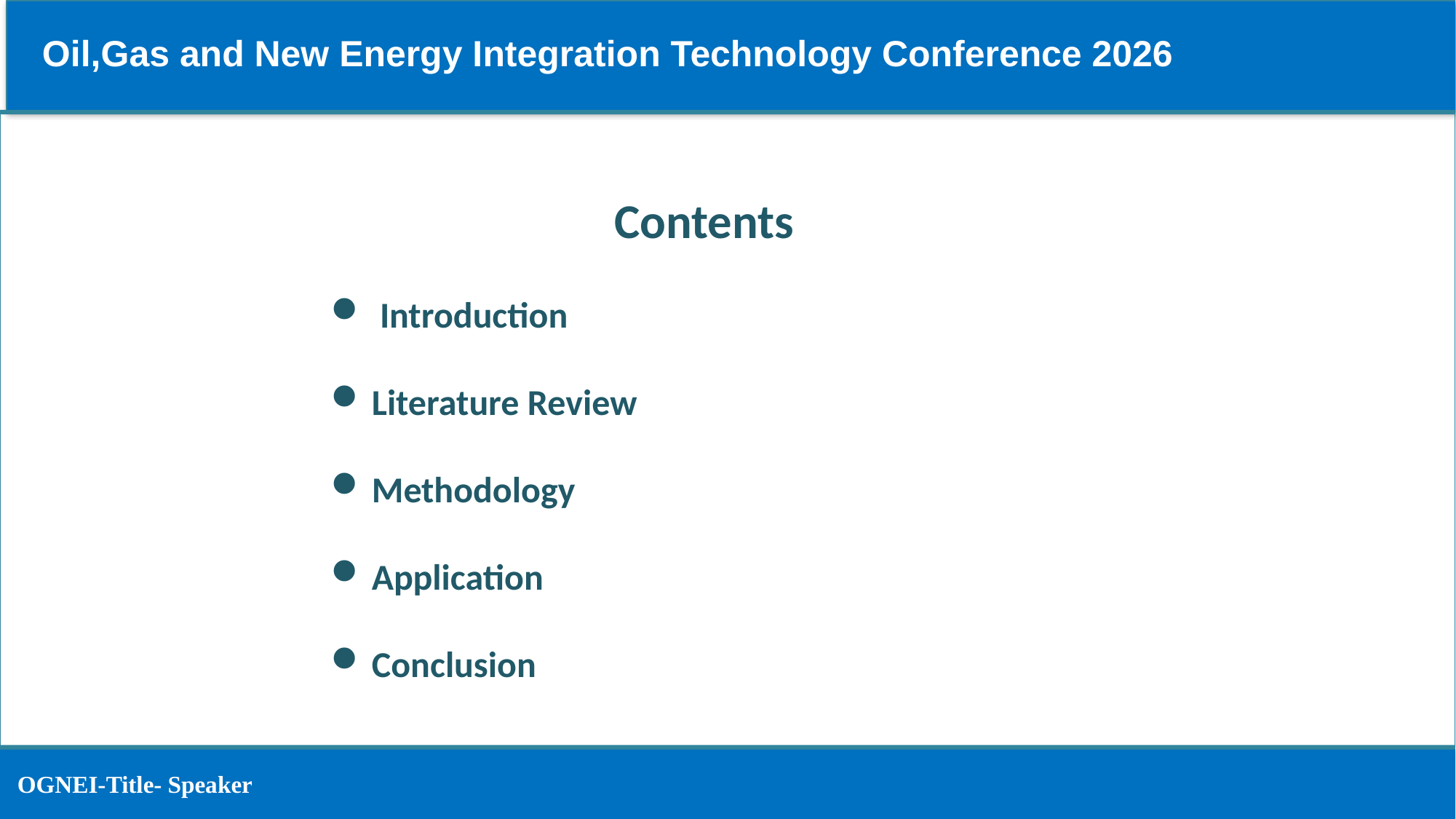

Contents
 Introduction
Literature Review
Methodology
Application
Conclusion

OGNEI-Title- Speaker